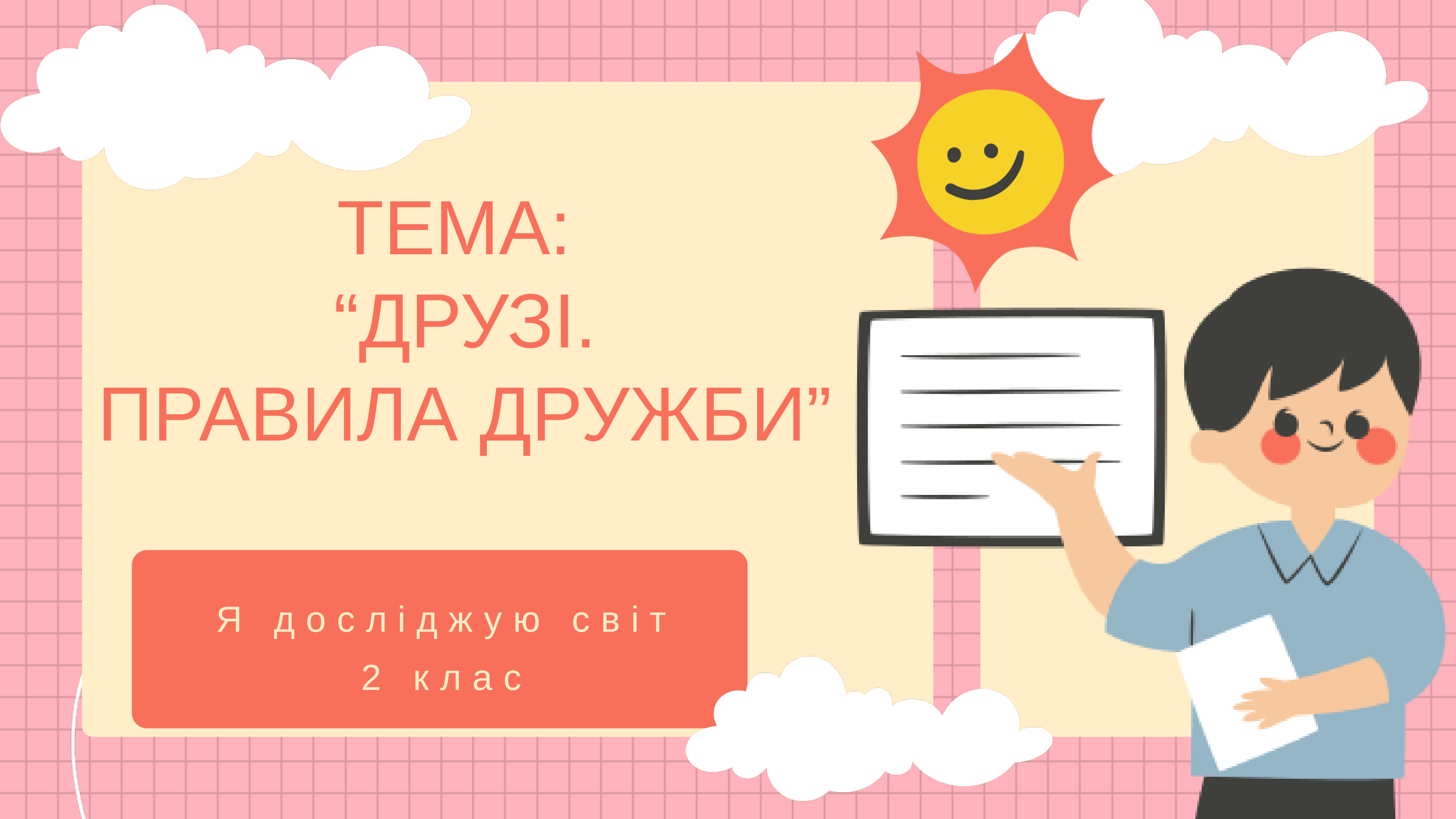

ТЕМА:
“ДРУЗІ.
ПРАВИЛА ДРУЖБИ”

Я досліджую світ
2 клас